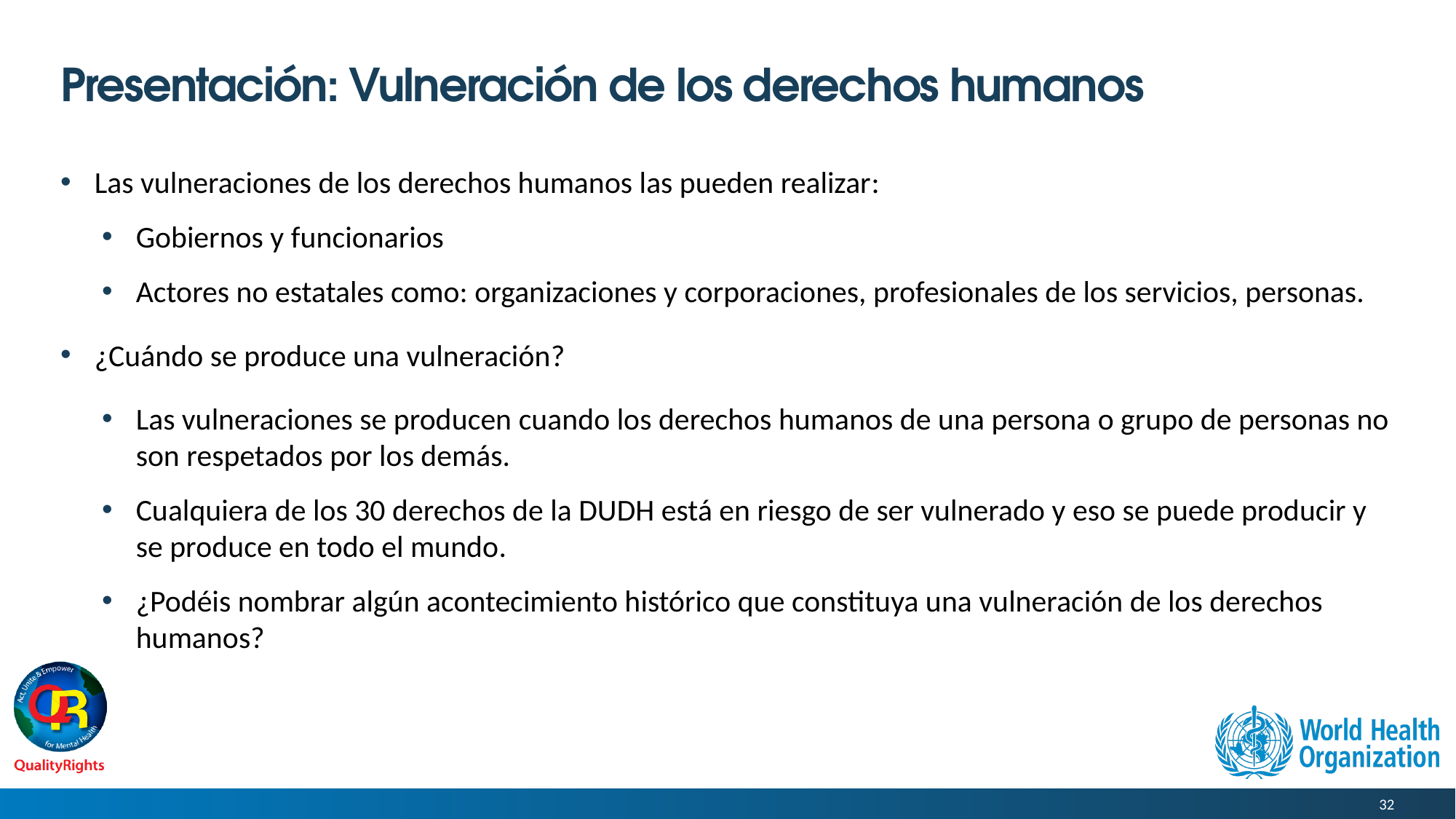

# Presentación: Vulneración de los derechos humanos
Las vulneraciones de los derechos humanos las pueden realizar:
Gobiernos y funcionarios
Actores no estatales como: organizaciones y corporaciones, profesionales de los servicios, personas.
¿Cuándo se produce una vulneración?
Las vulneraciones se producen cuando los derechos humanos de una persona o grupo de personas no son respetados por los demás.
Cualquiera de los 30 derechos de la DUDH está en riesgo de ser vulnerado y eso se puede producir y se produce en todo el mundo.
¿Podéis nombrar algún acontecimiento histórico que constituya una vulneración de los derechos humanos?

32